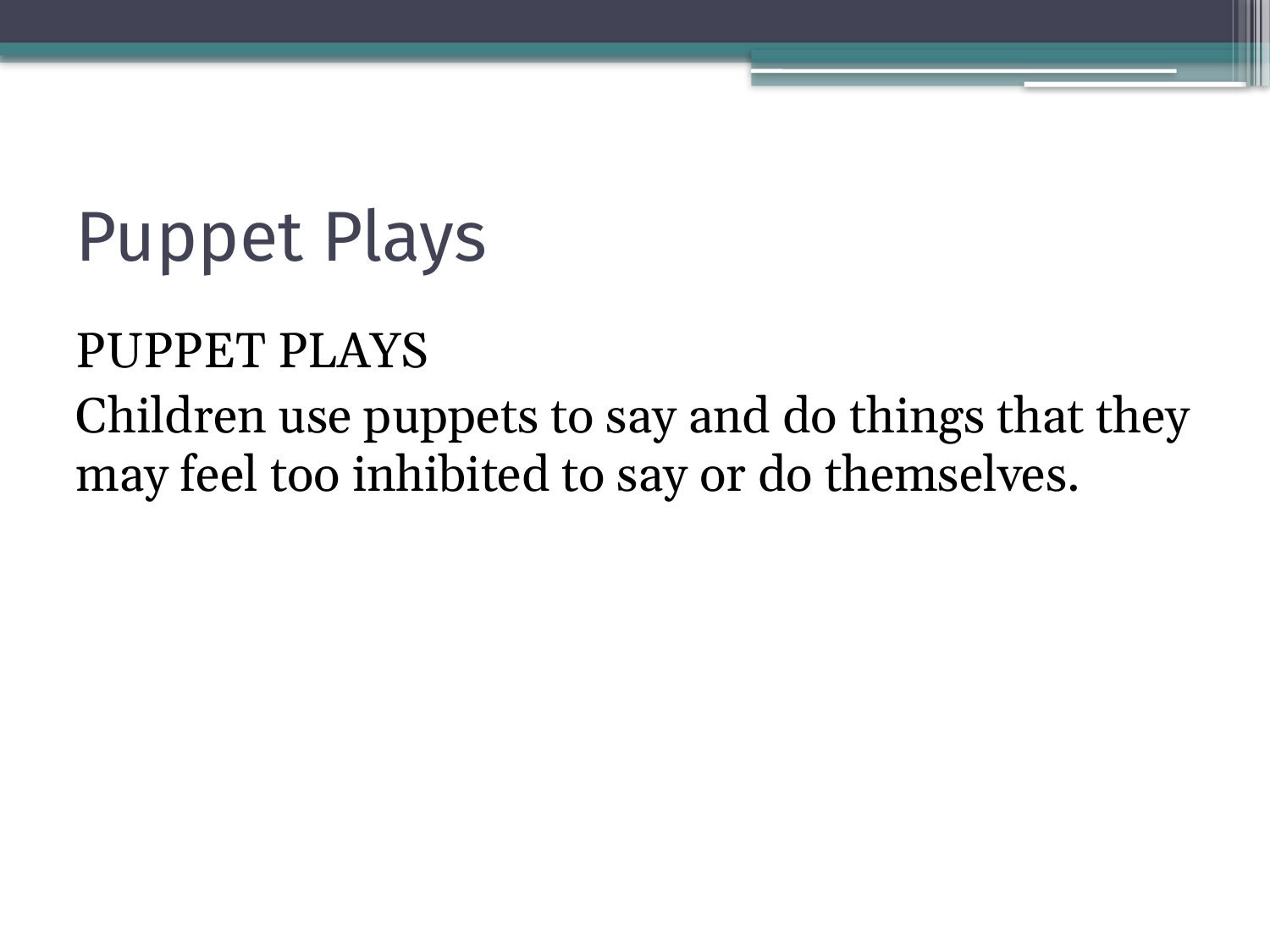

# Puppet Plays
PUPPET PLAYS
Children use puppets to say and do things that they may feel too inhibited to say or do themselves.